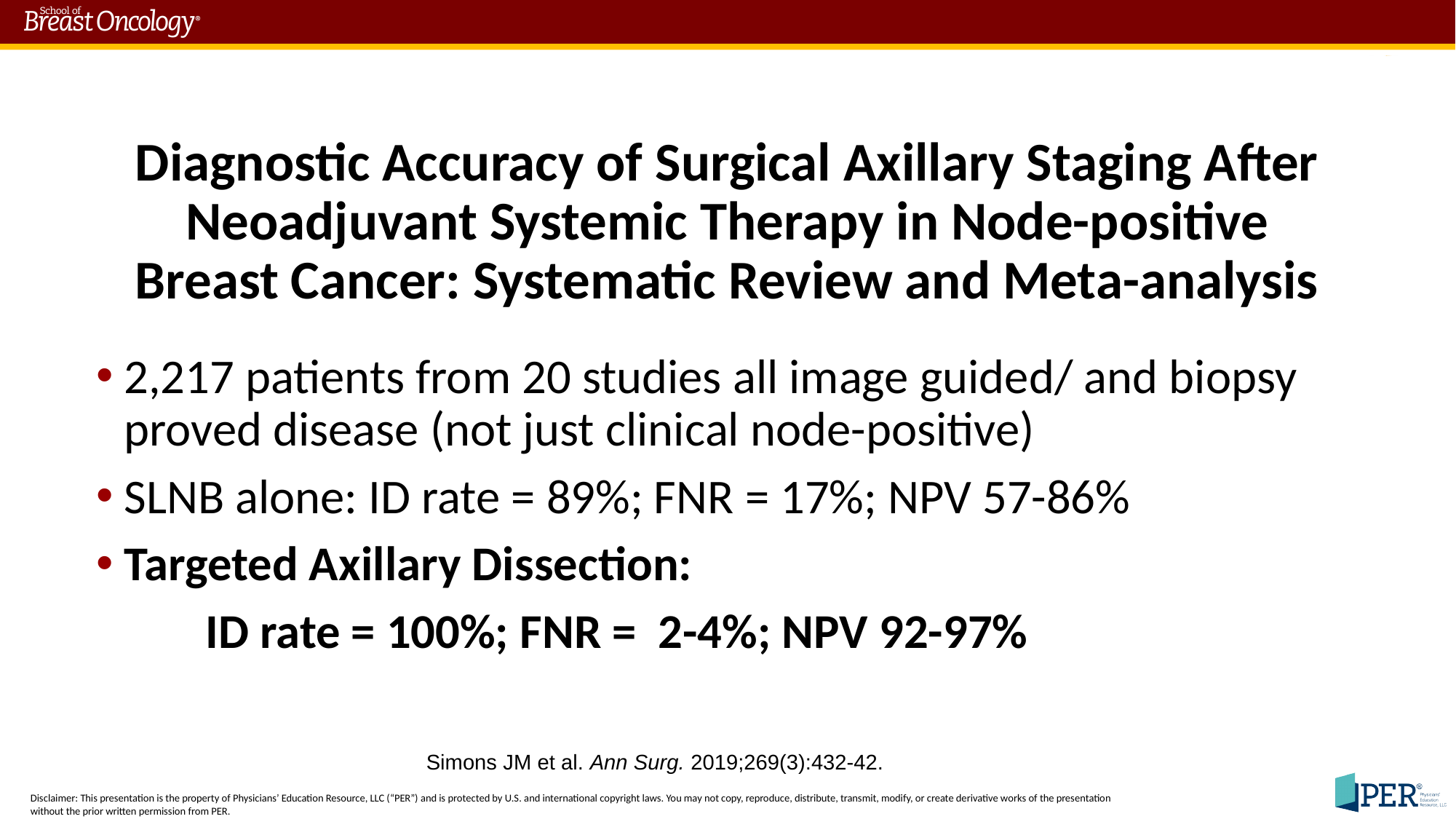

# Diagnostic Accuracy of Surgical Axillary Staging After Neoadjuvant Systemic Therapy in Node-positive Breast Cancer: Systematic Review and Meta-analysis
2,217 patients from 20 studies all image guided/ and biopsy proved disease (not just clinical node-positive)
SLNB alone: ID rate = 89%; FNR = 17%; NPV 57-86%
Targeted Axillary Dissection:
	ID rate = 100%; FNR =  2-4%; NPV 92-97%
Simons JM et al. Ann Surg. 2019;269(3):432-42.